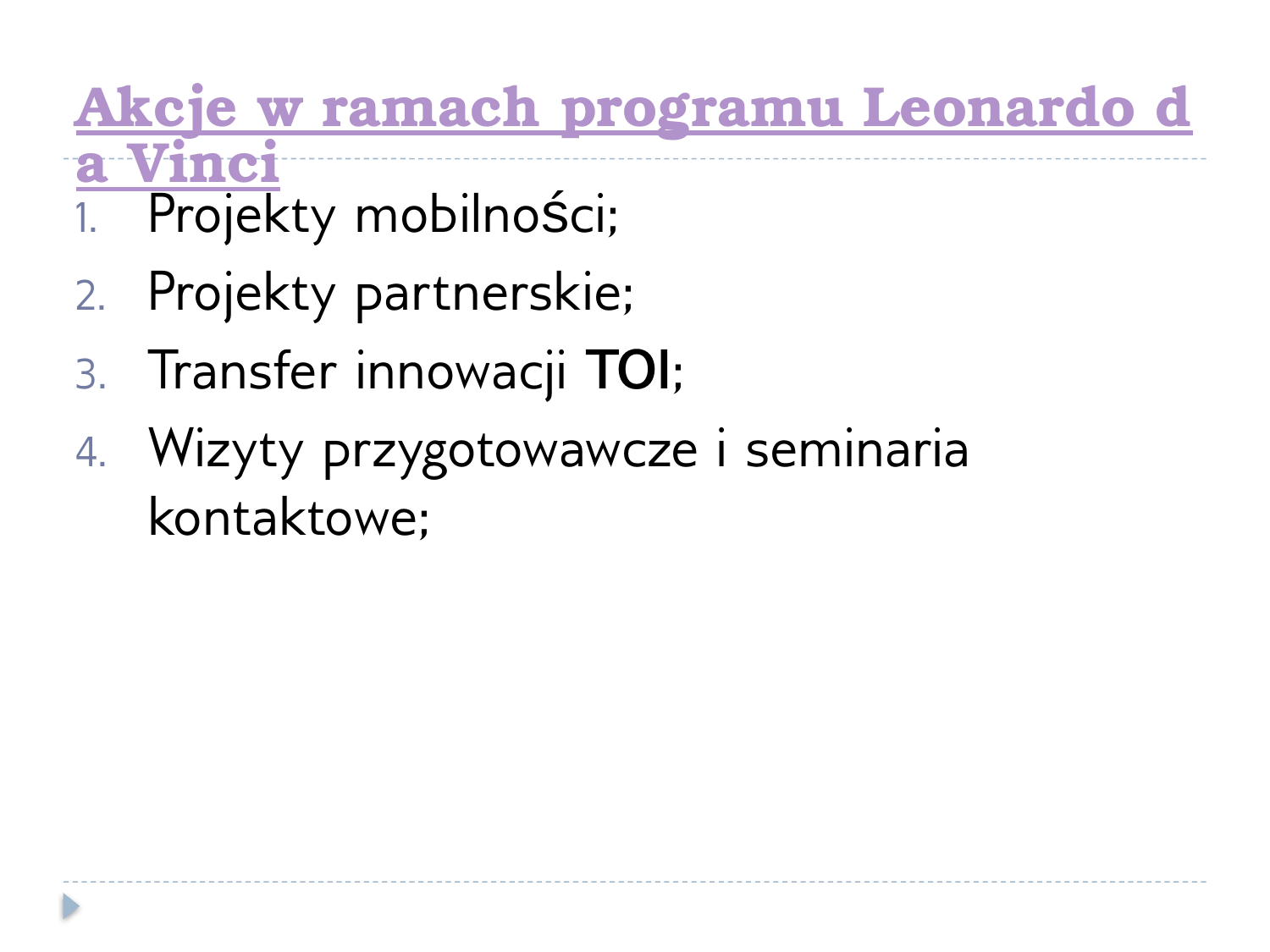

# Akcje w ramach programu Leonardo da Vinci
Projekty mobilności;
Projekty partnerskie;
Transfer innowacji TOI;
Wizyty przygotowawcze i seminaria kontaktowe;